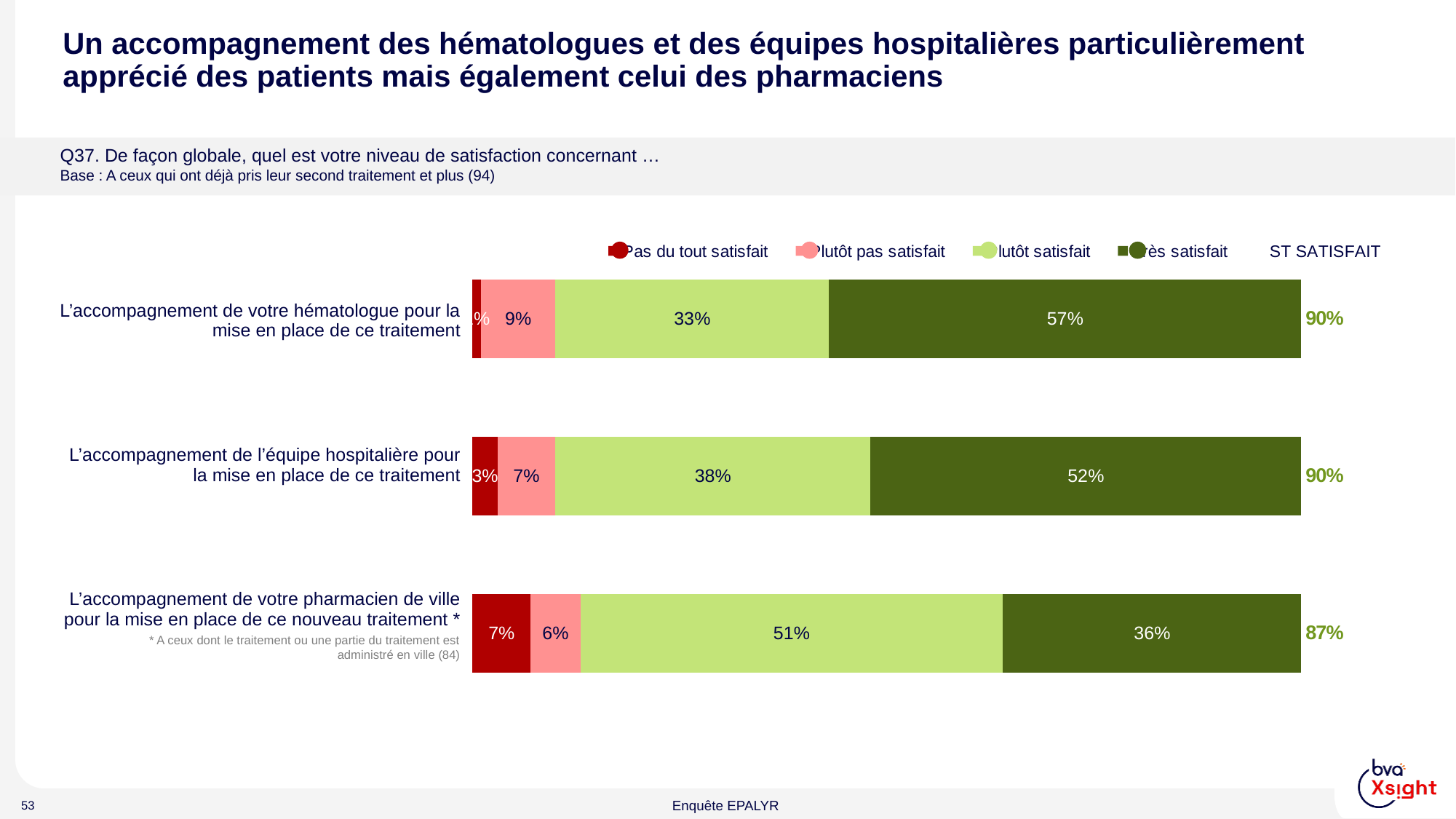

# Un accompagnement des hématologues et des équipes hospitalières particulièrement apprécié des patients mais également celui des pharmaciens
Q37. De façon globale, quel est votre niveau de satisfaction concernant …
Base : A ceux qui ont déjà pris leur second traitement et plus (94)

### Chart

| Category | Pas du tout satisfait | Plutôt pas satisfait | Plutôt satisfait | Très satisfait | ST SATISFAIT |
|---|---|---|---|---|---|
| L’accompagnement de votre hématologue pour la mise en place de ce traitement | 0.01 | 0.09 | 0.33 | 0.57 | 0.9 |
| L’accompagnement de l’équipe hospitalière pour la mise en place de ce traitement | 0.03 | 0.07 | 0.38 | 0.52 | 0.9 |
| L’accompagnement de votre pharmacien de ville pour la mise en place de ce nouveau traitement * | 0.07 | 0.06 | 0.51 | 0.36 | 0.87 |

| L’accompagnement de votre hématologue pour la mise en place de ce traitement |
| --- |
| L’accompagnement de l’équipe hospitalière pour la mise en place de ce traitement |
| L’accompagnement de votre pharmacien de ville pour la mise en place de ce nouveau traitement \* |
* A ceux dont le traitement ou une partie du traitement est administré en ville (84)